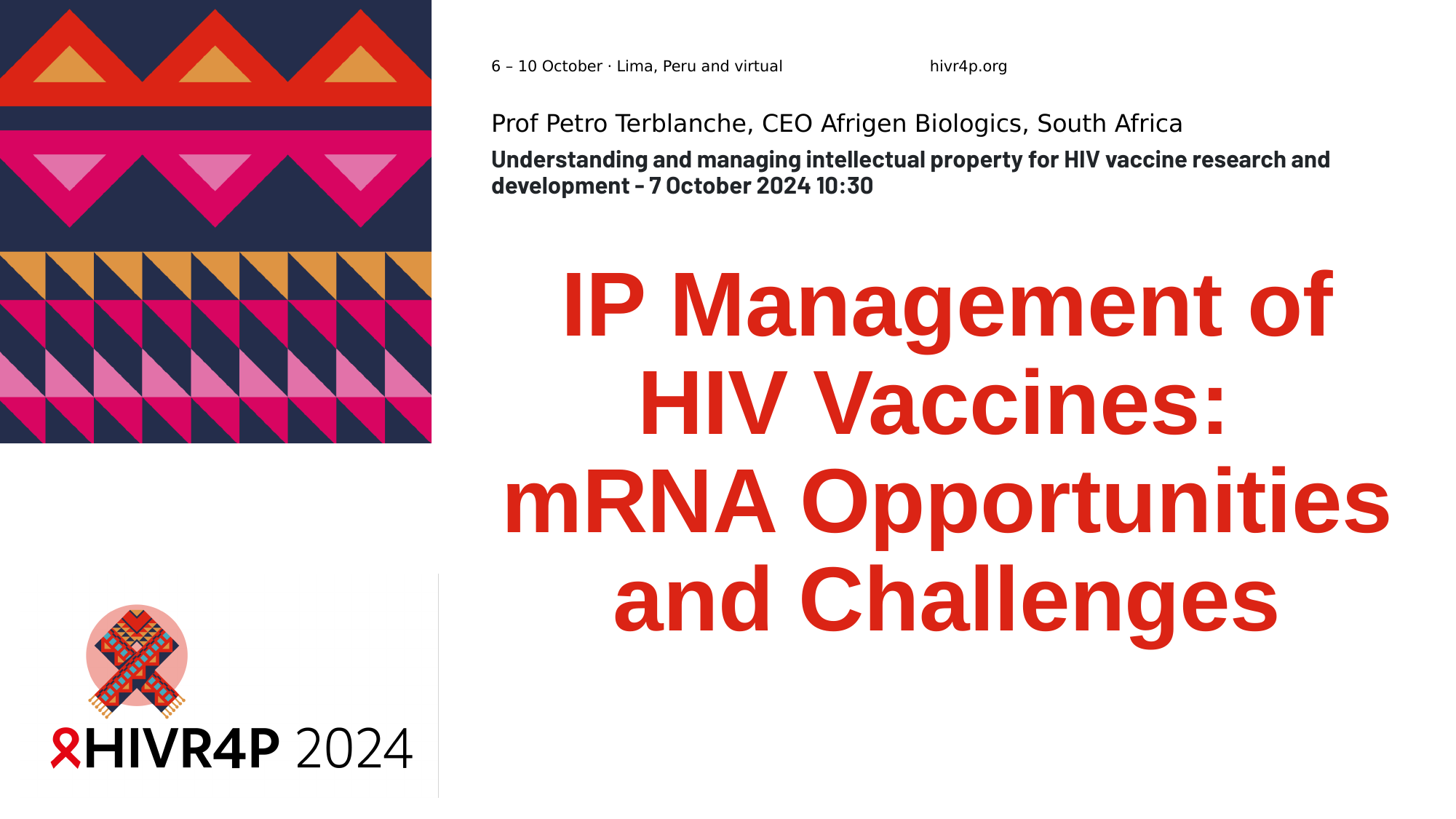

Prof Petro Terblanche, CEO Afrigen Biologics, South Africa
Understanding and managing intellectual property for HIV vaccine research and development - 7 October 2024 10:30

# IP Management of HIV Vaccines: mRNA Opportunities and Challenges